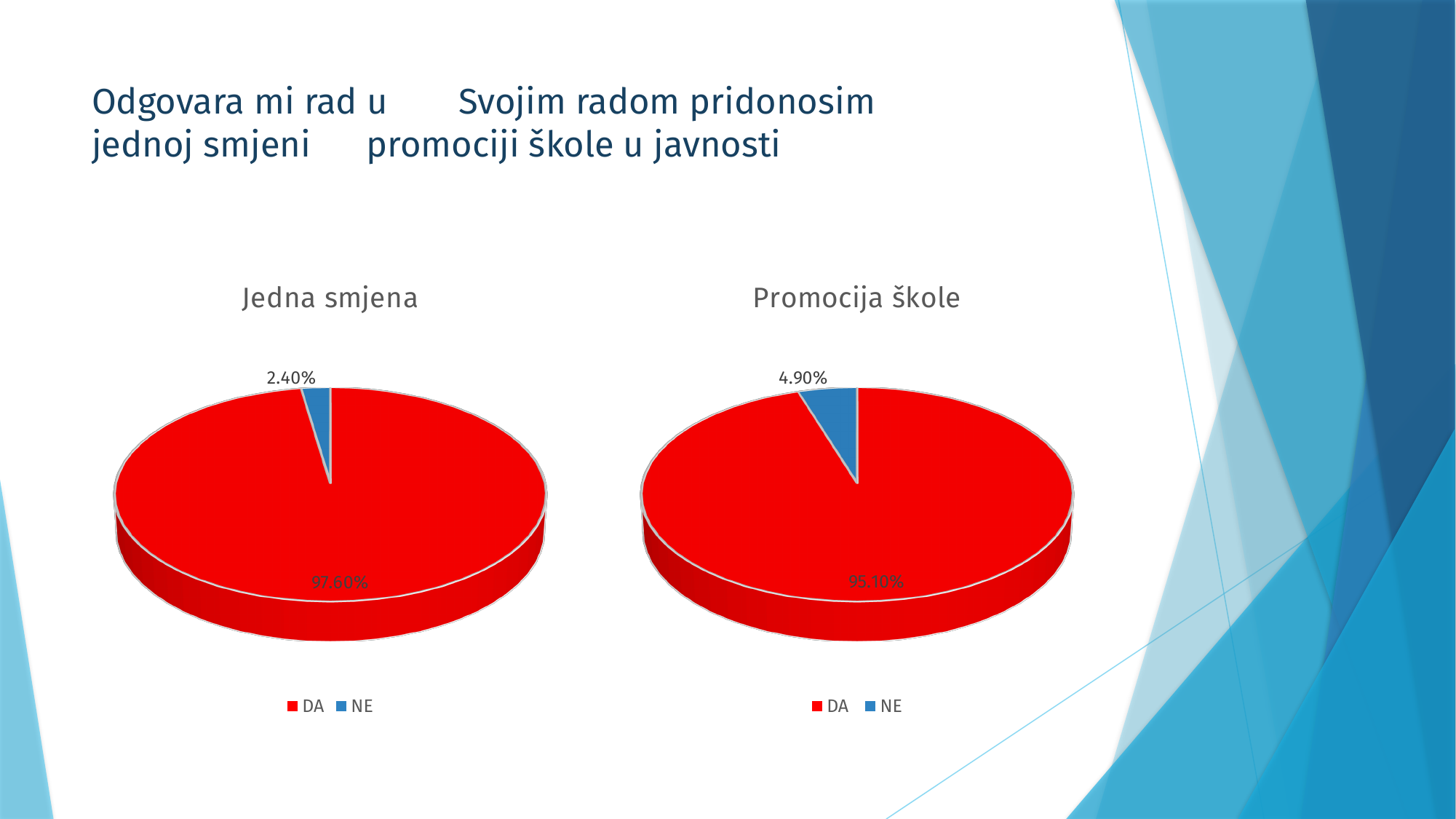

# Odgovara mi rad u 				Svojim radom pridonosim jednoj smjeni					promociji škole u javnosti

[unsupported chart]

[unsupported chart]